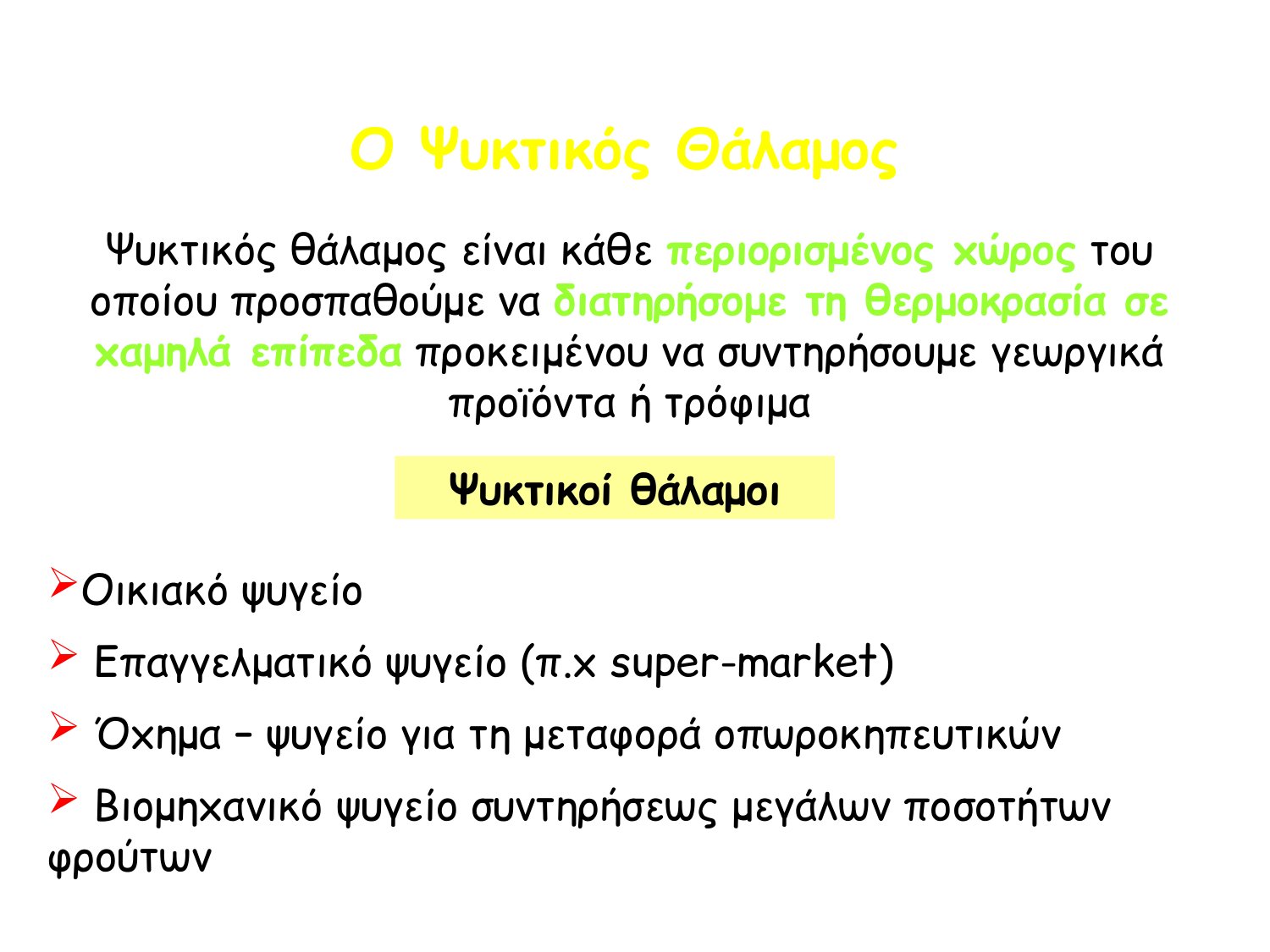

Ο Ψυκτικός Θάλαμος
Ψυκτικός θάλαμος είναι κάθε περιορισμένος χώρος του οποίου προσπαθούμε να διατηρήσομε τη θερμοκρασία σε χαμηλά επίπεδα προκειμένου να συντηρήσουμε γεωργικά προϊόντα ή τρόφιμα
Ψυκτικοί θάλαμοι
Οικιακό ψυγείο
 Επαγγελματικό ψυγείο (π.χ super-market)
 Όχημα – ψυγείο για τη μεταφορά οπωροκηπευτικών
 Βιομηχανικό ψυγείο συντηρήσεως μεγάλων ποσοτήτων φρούτων